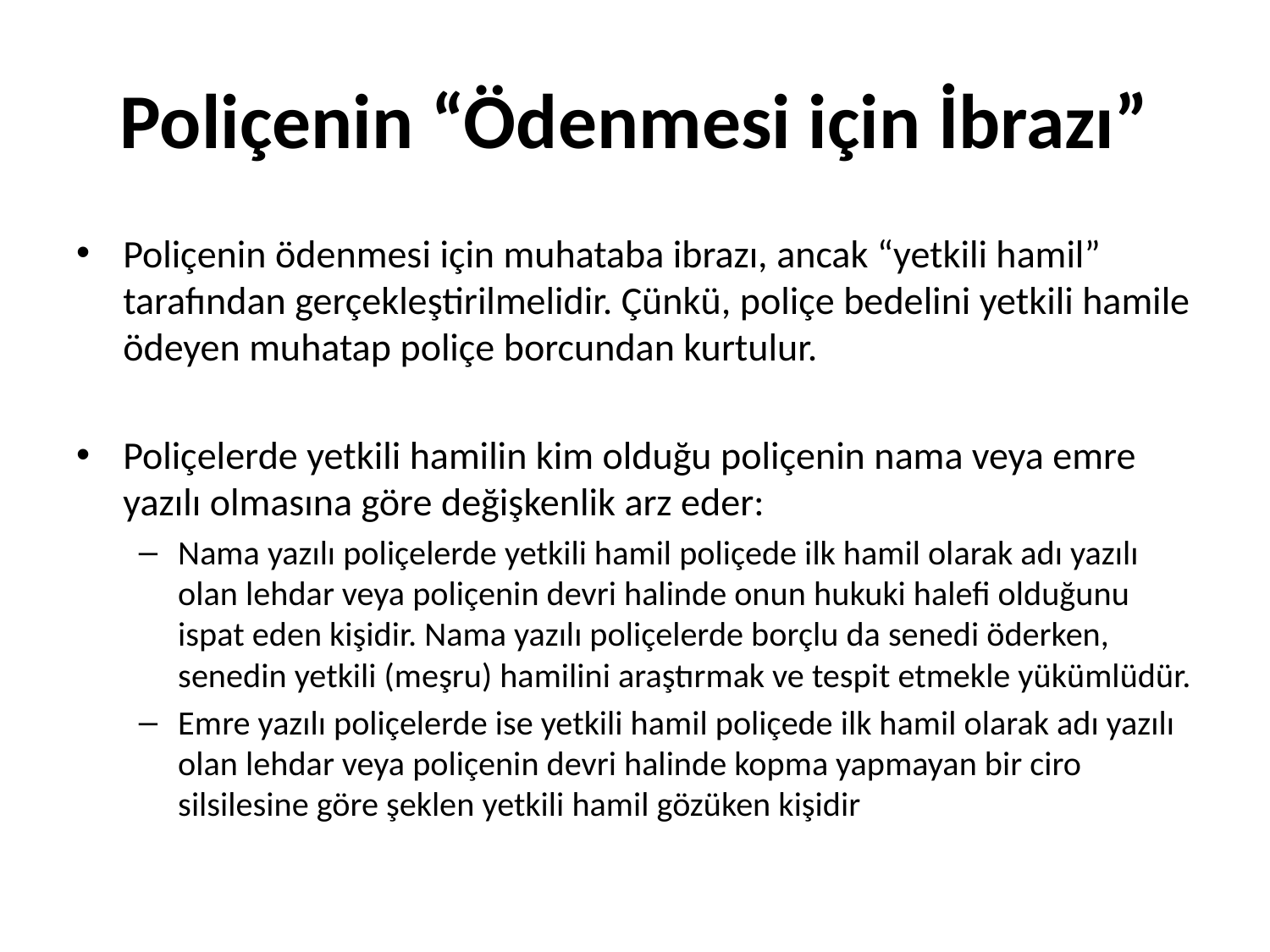

# Poliçenin “Ödenmesi için İbrazı”
Poliçenin ödenmesi için muhataba ibrazı, ancak “yetkili hamil” tarafından gerçekleştirilmelidir. Çünkü, poliçe bedelini yetkili hamile ödeyen muhatap poliçe borcundan kurtulur.

Poliçelerde yetkili hamilin kim olduğu poliçenin nama veya emre yazılı olmasına göre değişkenlik arz eder:
Nama yazılı poliçelerde yetkili hamil poliçede ilk hamil olarak adı yazılı olan lehdar veya poliçenin devri halinde onun hukuki halefi olduğunu ispat eden kişidir. Nama yazılı poliçelerde borçlu da senedi öderken, senedin yetkili (meşru) hamilini araştırmak ve tespit etmekle yükümlüdür.
Emre yazılı poliçelerde ise yetkili hamil poliçede ilk hamil olarak adı yazılı olan lehdar veya poliçenin devri halinde kopma yapmayan bir ciro silsilesine göre şeklen yetkili hamil gözüken kişidir